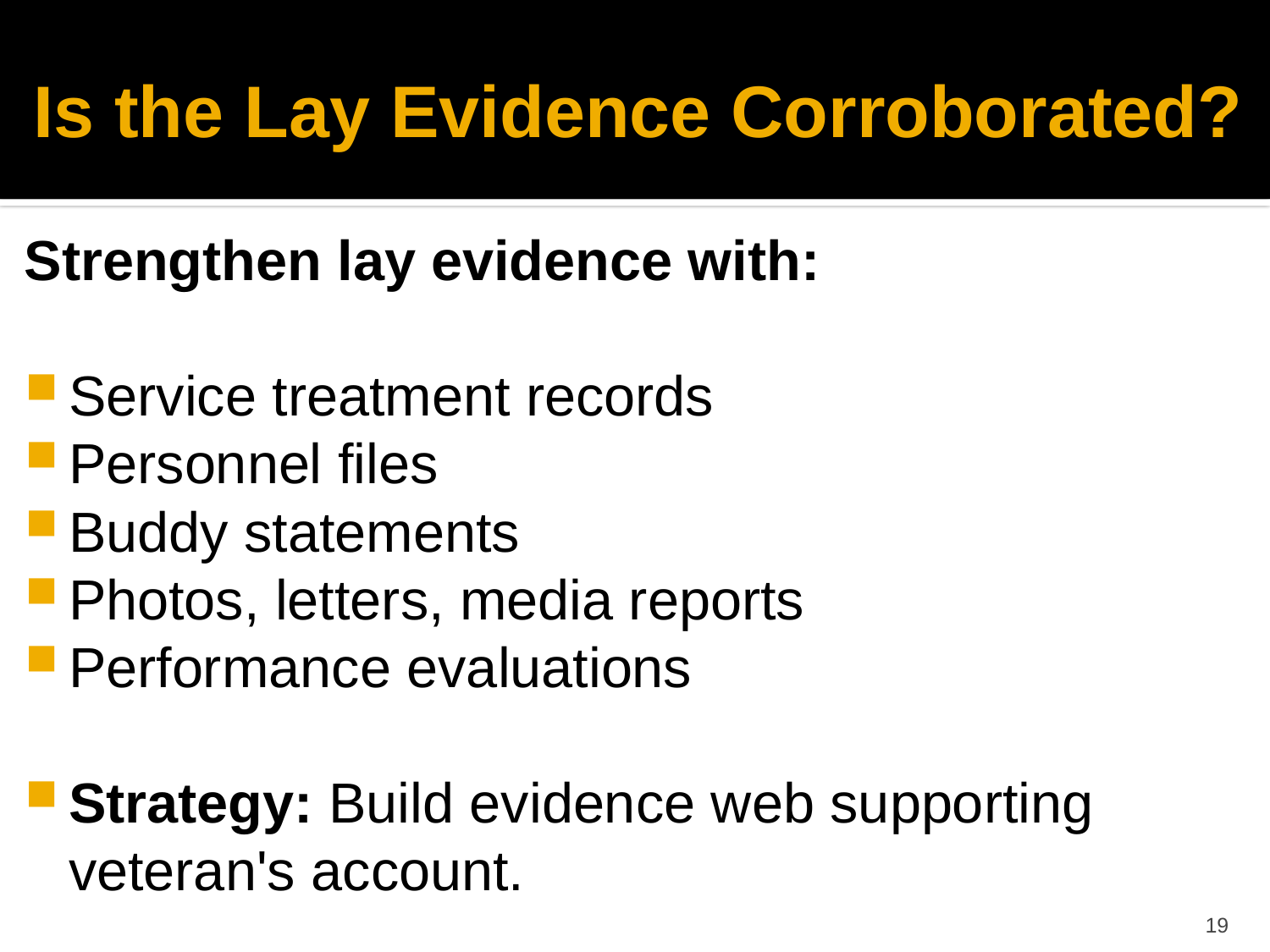

# Is the Lay Evidence Corroborated?
Strengthen lay evidence with:

Service treatment records
Personnel files
Buddy statements
Photos, letters, media reports
Performance evaluations
Strategy: Build evidence web supporting veteran's account.

19